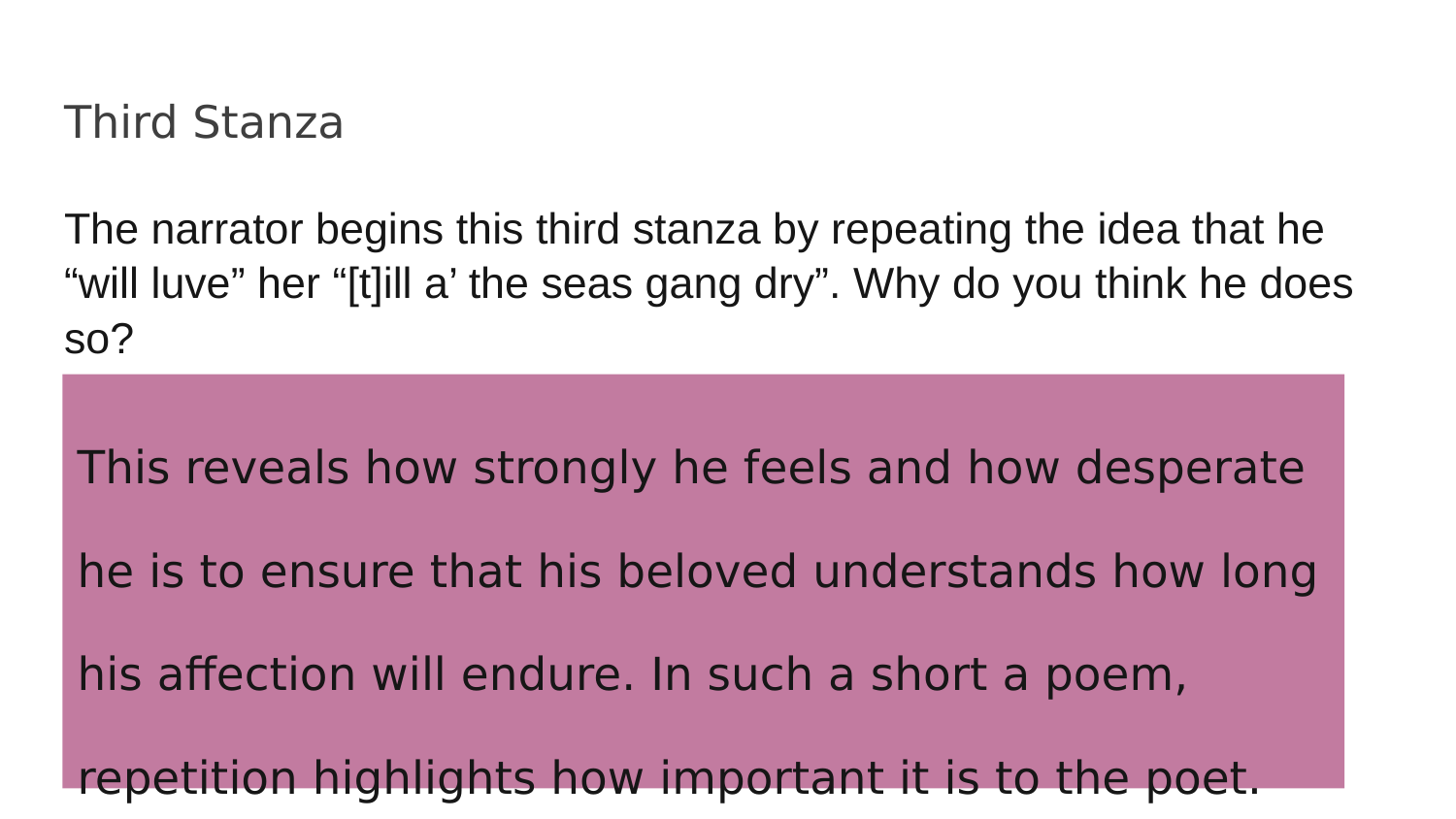

# Third Stanza
The narrator begins this third stanza by repeating the idea that he “will luve” her “[t]ill a’ the seas gang dry”. Why do you think he does so?

This reveals how strongly he feels and how desperate he is to ensure that his beloved understands how long his affection will endure. In such a short a poem, repetition highlights how important it is to the poet.